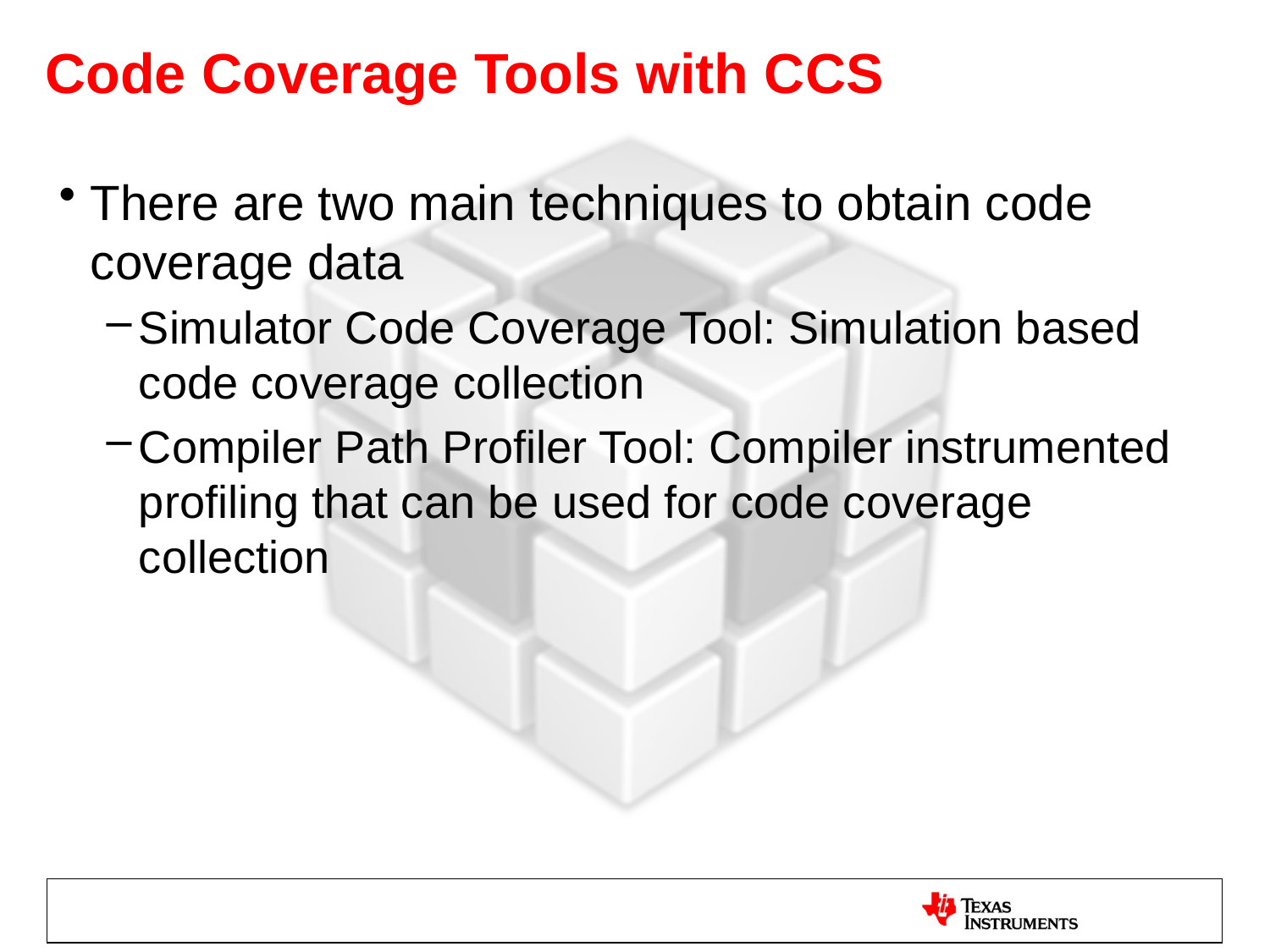

# Code Coverage Tools with CCS
There are two main techniques to obtain code coverage data
Simulator Code Coverage Tool: Simulation based code coverage collection
Compiler Path Profiler Tool: Compiler instrumented profiling that can be used for code coverage collection